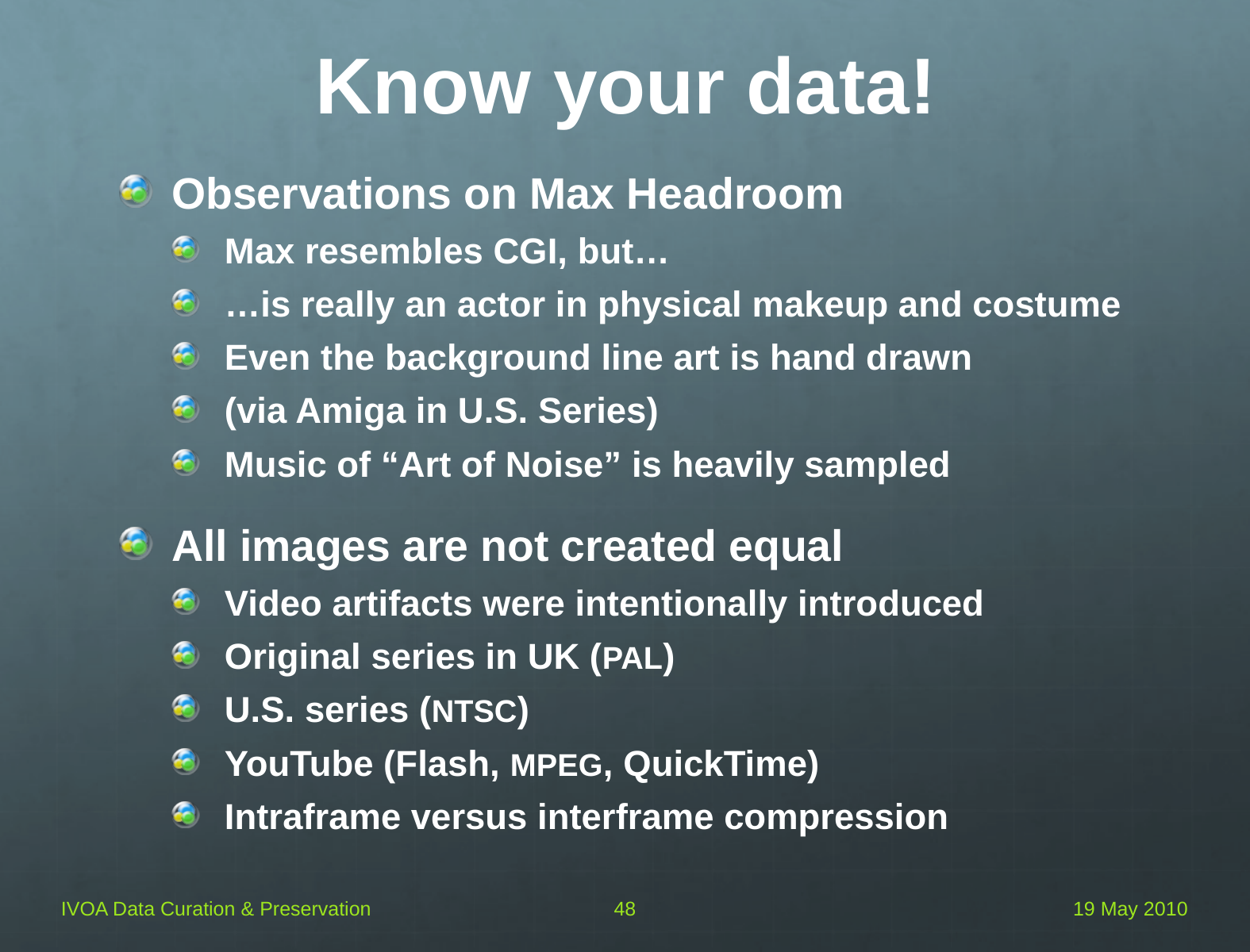

# Know your data!
Observations on Max Headroom
Max resembles CGI, but…
…is really an actor in physical makeup and costume
Even the background line art is hand drawn
(via Amiga in U.S. Series)
Music of “Art of Noise” is heavily sampled
All images are not created equal
Video artifacts were intentionally introduced
Original series in UK (PAL)
U.S. series (NTSC)
YouTube (Flash, MPEG, QuickTime)
Intraframe versus interframe compression

IVOA Data Curation & Preservation
48
19 May 2010